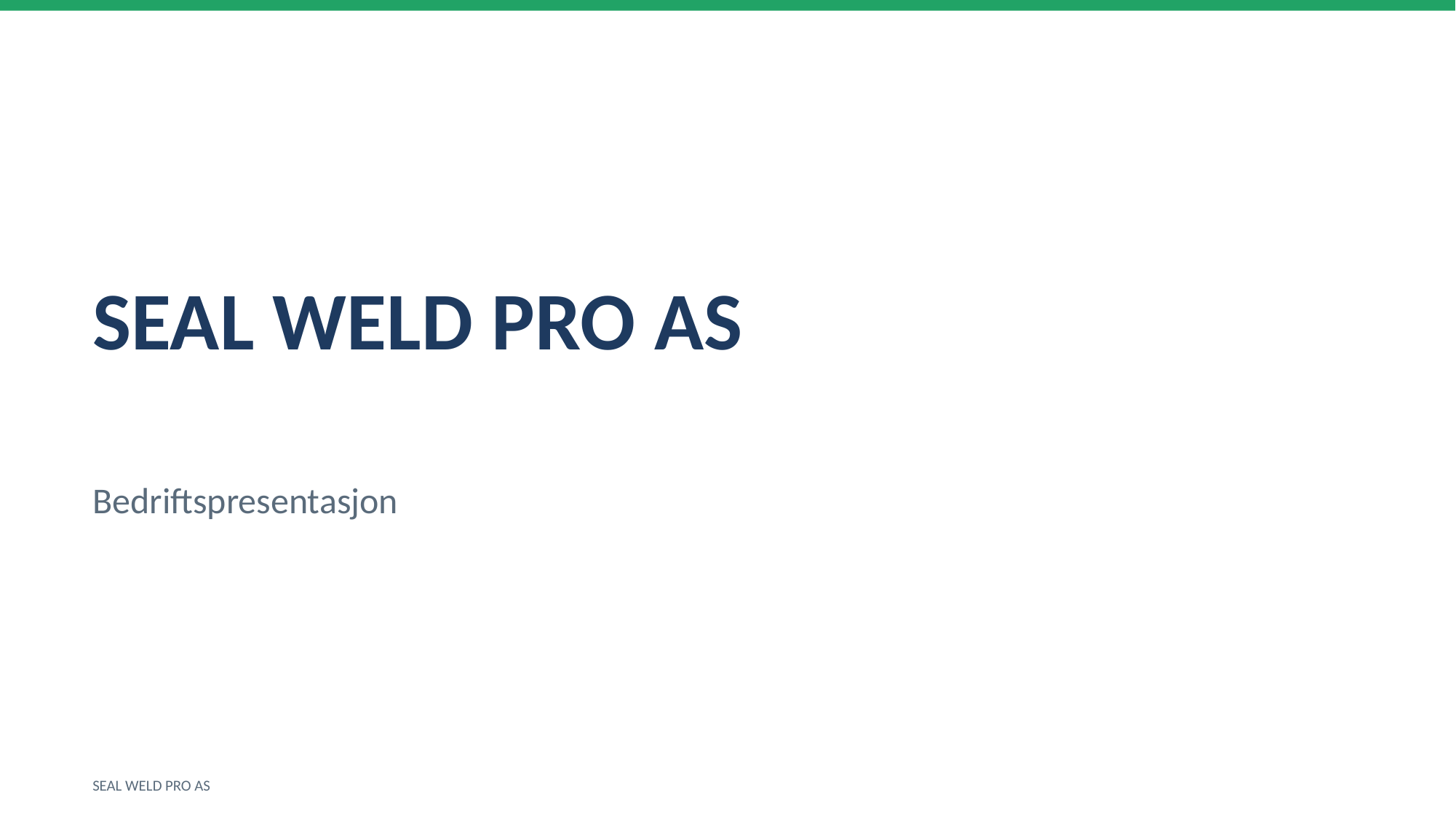

SEAL WELD PRO AS
Bedriftspresentasjon
SEAL WELD PRO AS